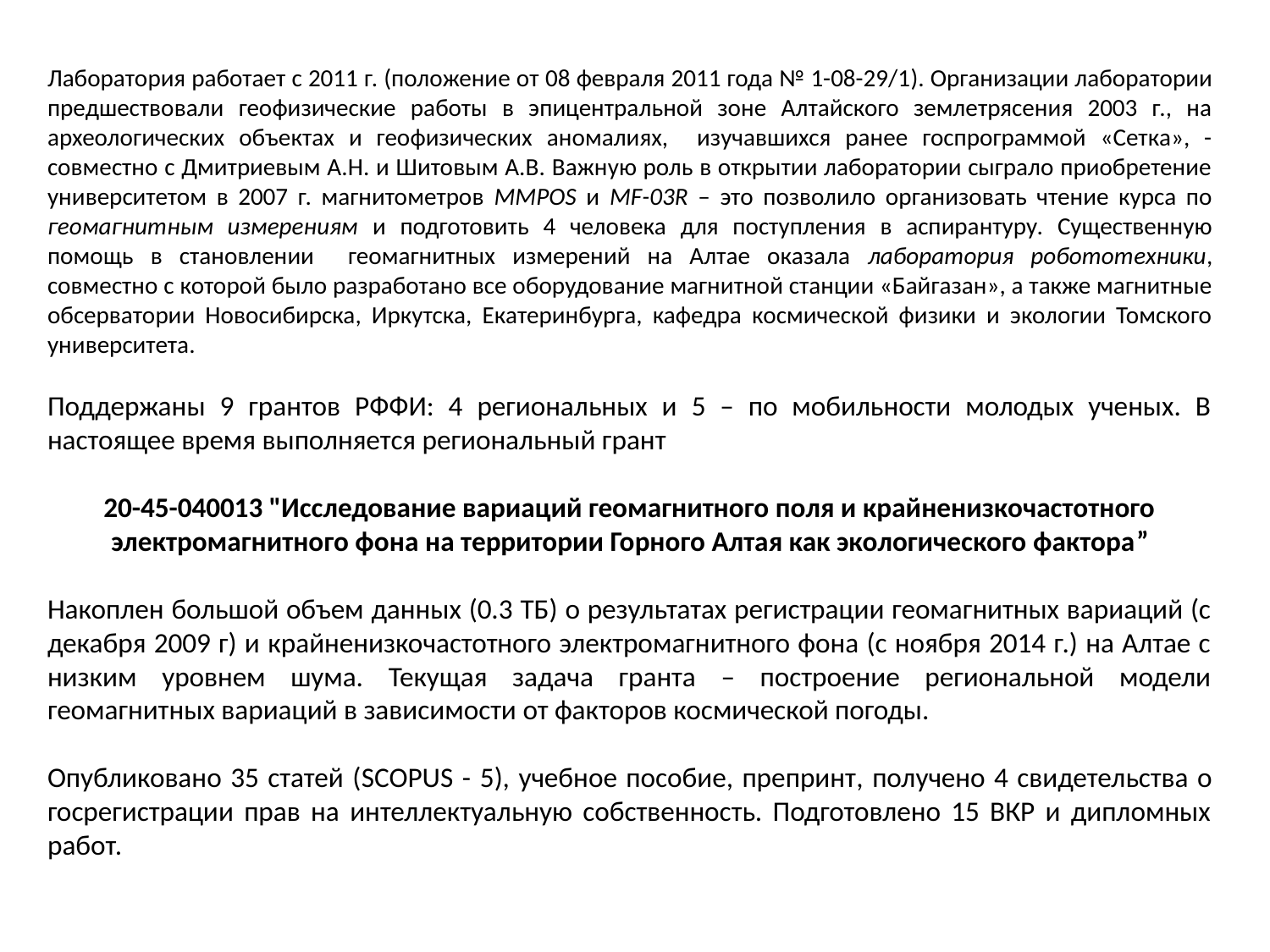

Лаборатория работает с 2011 г. (положение от 08 февраля 2011 года № 1-08-29/1). Организации лаборатории предшествовали геофизические работы в эпицентральной зоне Алтайского землетрясения 2003 г., на археологических объектах и геофизических аномалиях,  изучавшихся ранее госпрограммой «Сетка», - совместно с Дмитриевым А.Н. и Шитовым А.В. Важную роль в открытии лаборатории сыграло приобретение университетом в 2007 г. магнитометров MMPOS и MF-03R – это позволило организовать чтение курса по геомагнитным измерениям и подготовить 4 человека для поступления в аспирантуру. Существенную помощь в становлении  геомагнитных измерений на Алтае оказала лаборатория робототехники, совместно с которой было разработано все оборудование магнитной станции «Байгазан», а также магнитные обсерватории Новосибирска, Иркутска, Екатеринбурга, кафедра космической физики и экологии Томского университета.

Поддержаны 9 грантов РФФИ: 4 региональных и 5 – по мобильности молодых ученых. В настоящее время выполняется региональный грант

20-45-040013 "Исследование вариаций геомагнитного поля и крайненизкочастотного электромагнитного фона на территории Горного Алтая как экологического фактора”

Накоплен большой объем данных (0.3 ТБ) о результатах регистрации геомагнитных вариаций (с декабря 2009 г) и крайненизкочастотного электромагнитного фона (с ноября 2014 г.) на Алтае с низким уровнем шума. Текущая задача гранта – построение региональной модели геомагнитных вариаций в зависимости от факторов космической погоды.

Опубликовано 35 статей (SCOPUS - 5), учебное пособие, препринт, получено 4 свидетельства о госрегистрации прав на интеллектуальную собственность. Подготовлено 15 ВКР и дипломных работ.